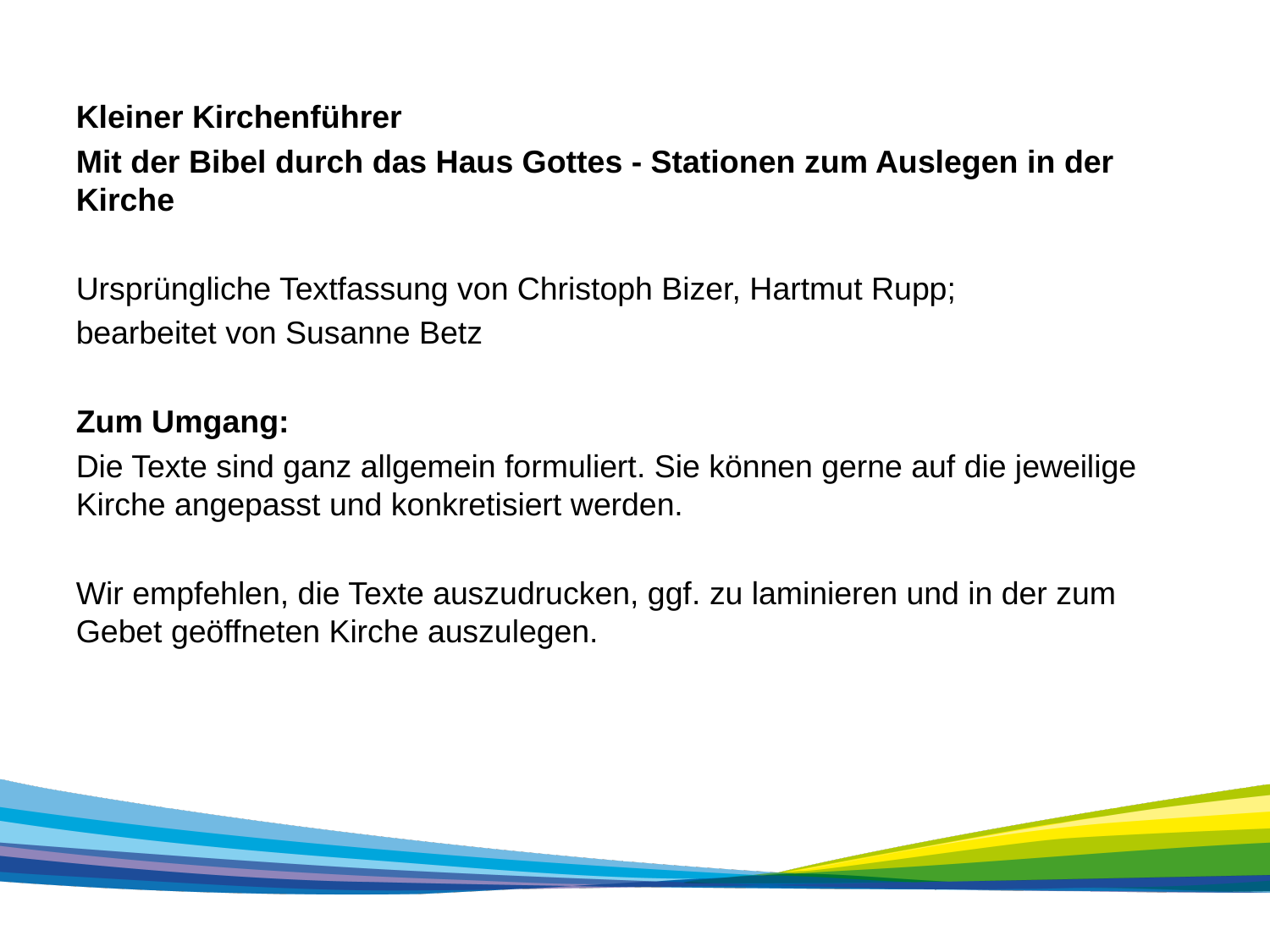

Kleiner Kirchenführer
Mit der Bibel durch das Haus Gottes - Stationen zum Auslegen in der Kirche

Ursprüngliche Textfassung von Christoph Bizer, Hartmut Rupp;
bearbeitet von Susanne Betz

Zum Umgang:
Die Texte sind ganz allgemein formuliert. Sie können gerne auf die jeweilige Kirche angepasst und konkretisiert werden.

Wir empfehlen, die Texte auszudrucken, ggf. zu laminieren und in der zum Gebet geöffneten Kirche auszulegen.